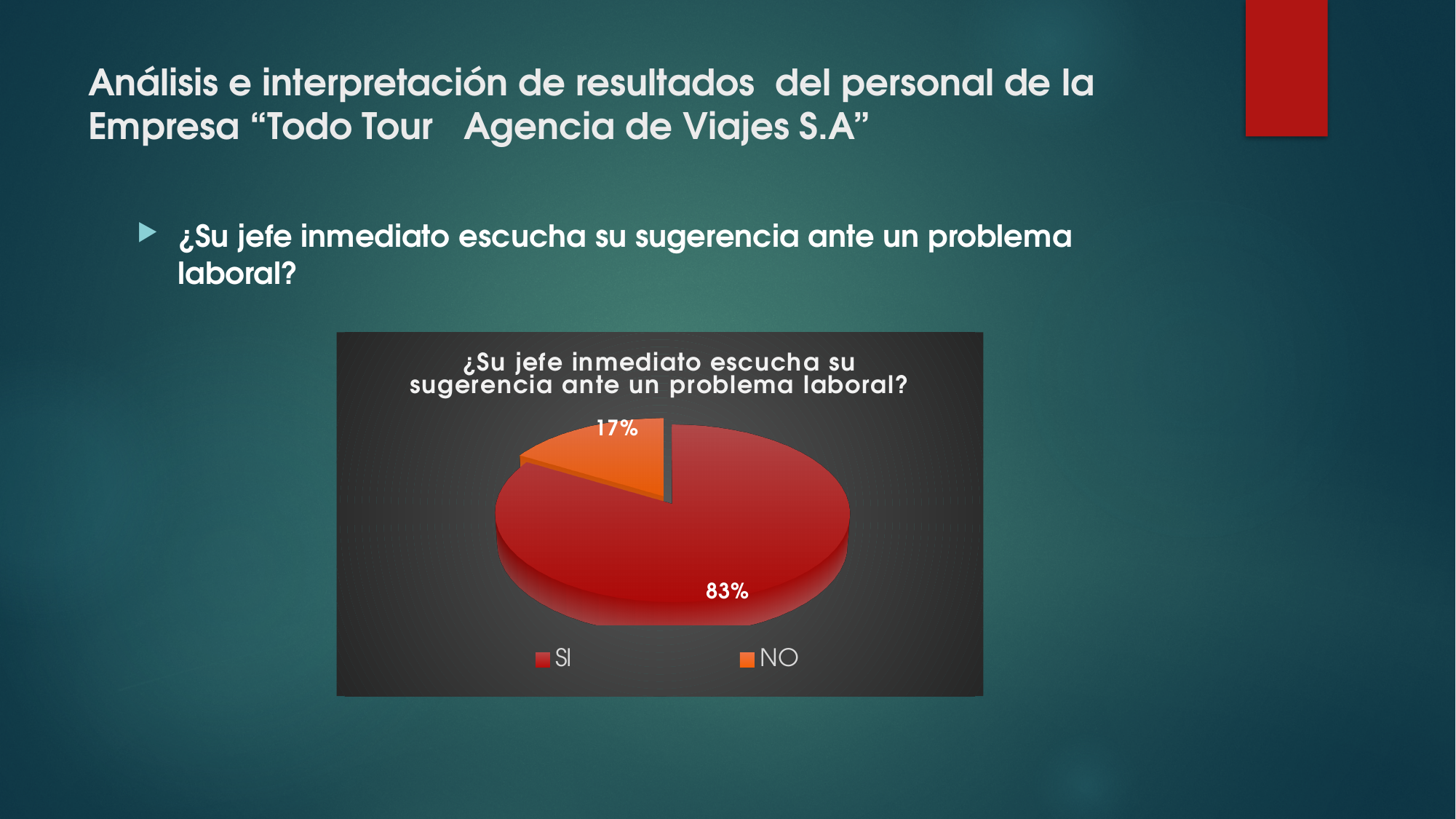

# Análisis e interpretación de resultados  del personal de la Empresa “Todo Tour   Agencia de Viajes S.A”
¿Su jefe inmediato escucha su sugerencia ante un problema laboral?

[unsupported chart]